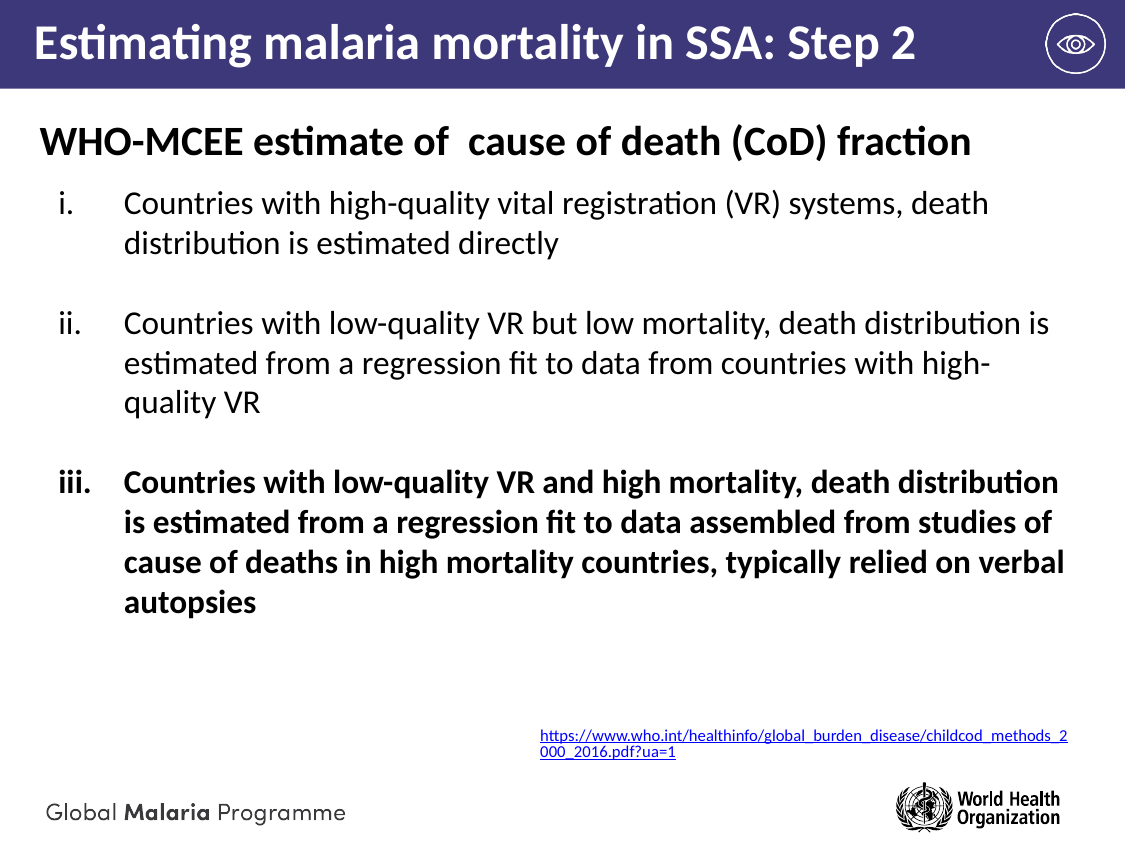

# Estimating malaria mortality in SSA: Step 2
WHO-MCEE estimate of  cause of death (CoD) fraction
Countries with high-quality vital registration (VR) systems, death distribution is estimated directly

Countries with low-quality VR but low mortality, death distribution is estimated from a regression fit to data from countries with high-quality VR

Countries with low-quality VR and high mortality, death distribution is estimated from a regression fit to data assembled from studies of cause of deaths in high mortality countries, typically relied on verbal autopsies
https://www.who.int/healthinfo/global_burden_disease/childcod_methods_2000_2016.pdf?ua=1